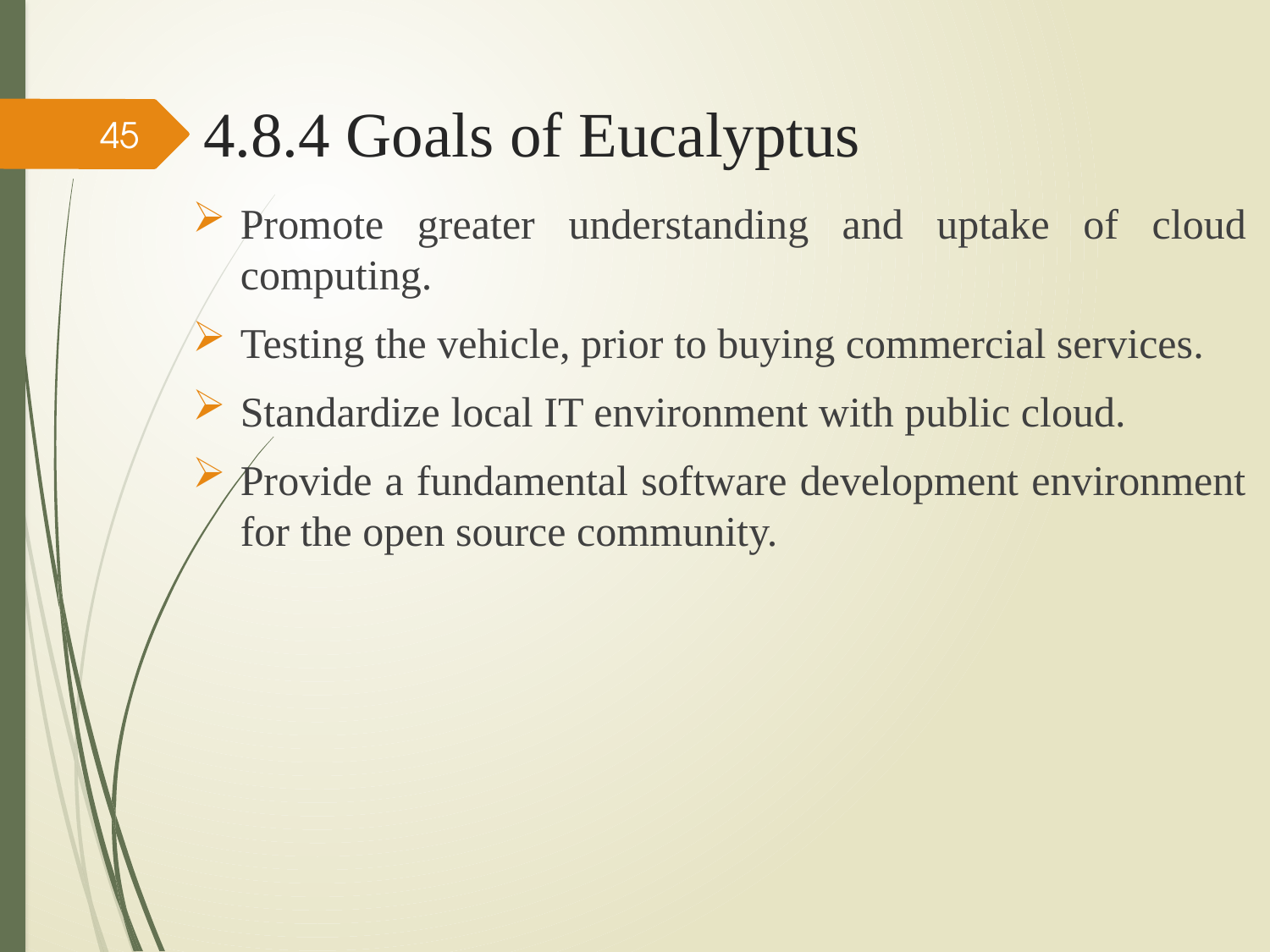

# 4.8.4 Goals of Eucalyptus
45
Promote greater understanding and uptake of cloud computing.
Testing the vehicle, prior to buying commercial services.
Standardize local IT environment with public cloud.
Provide a fundamental software development environment for the open source community.